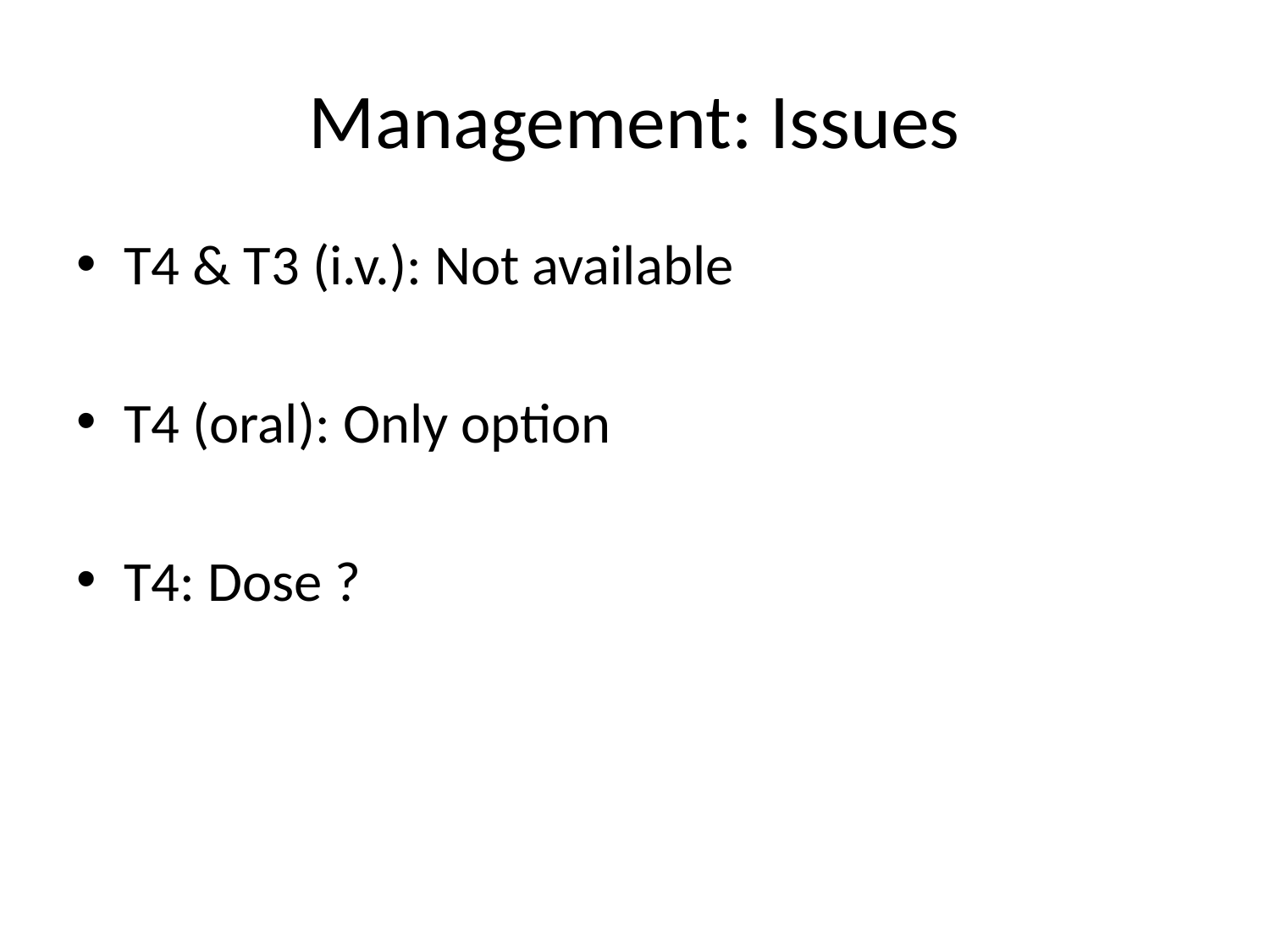

# Management: Issues
T4 & T3 (i.v.): Not available

T4 (oral): Only option

T4: Dose ?